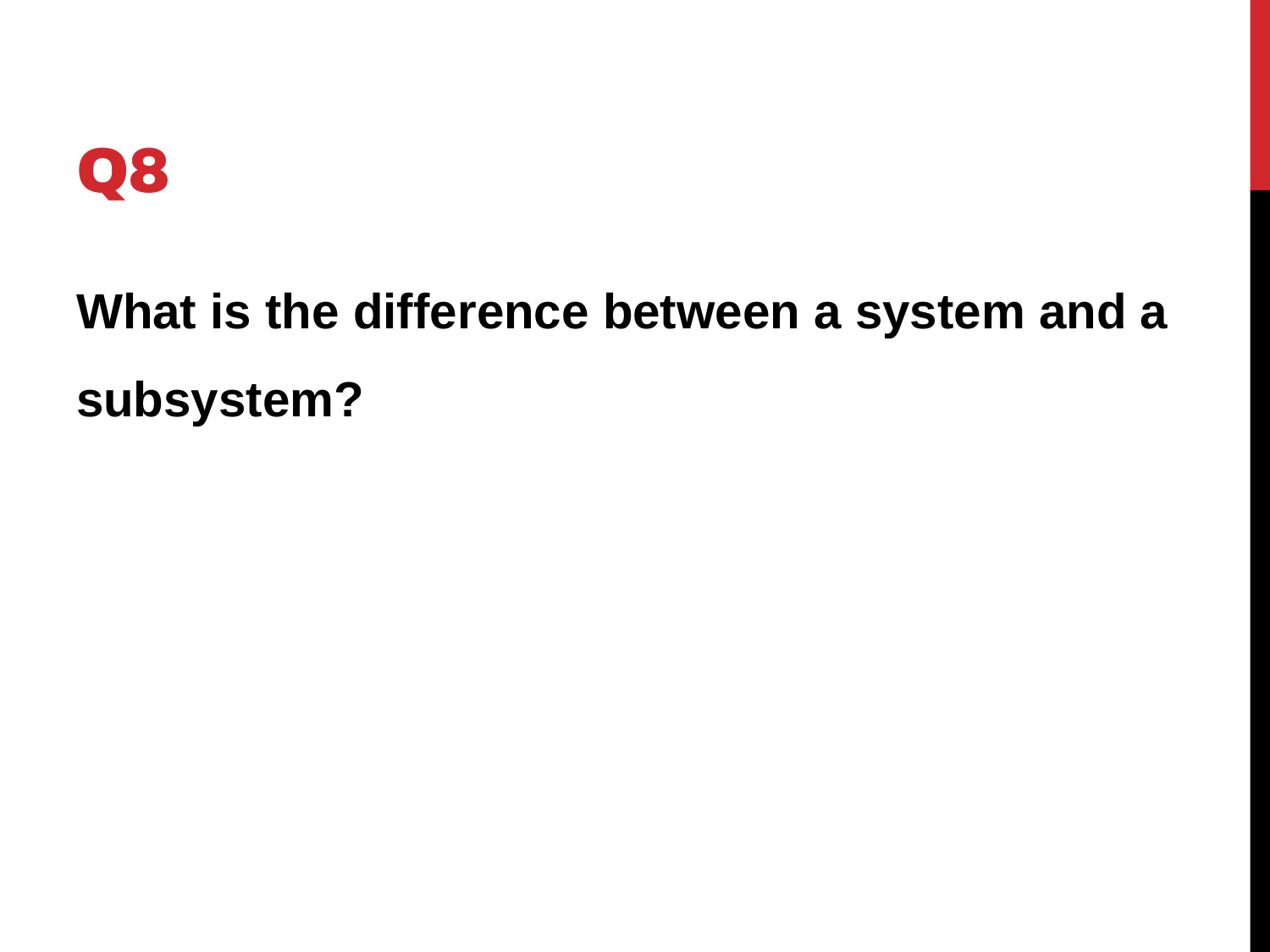

# Q8
What is the difference between a system and a subsystem?